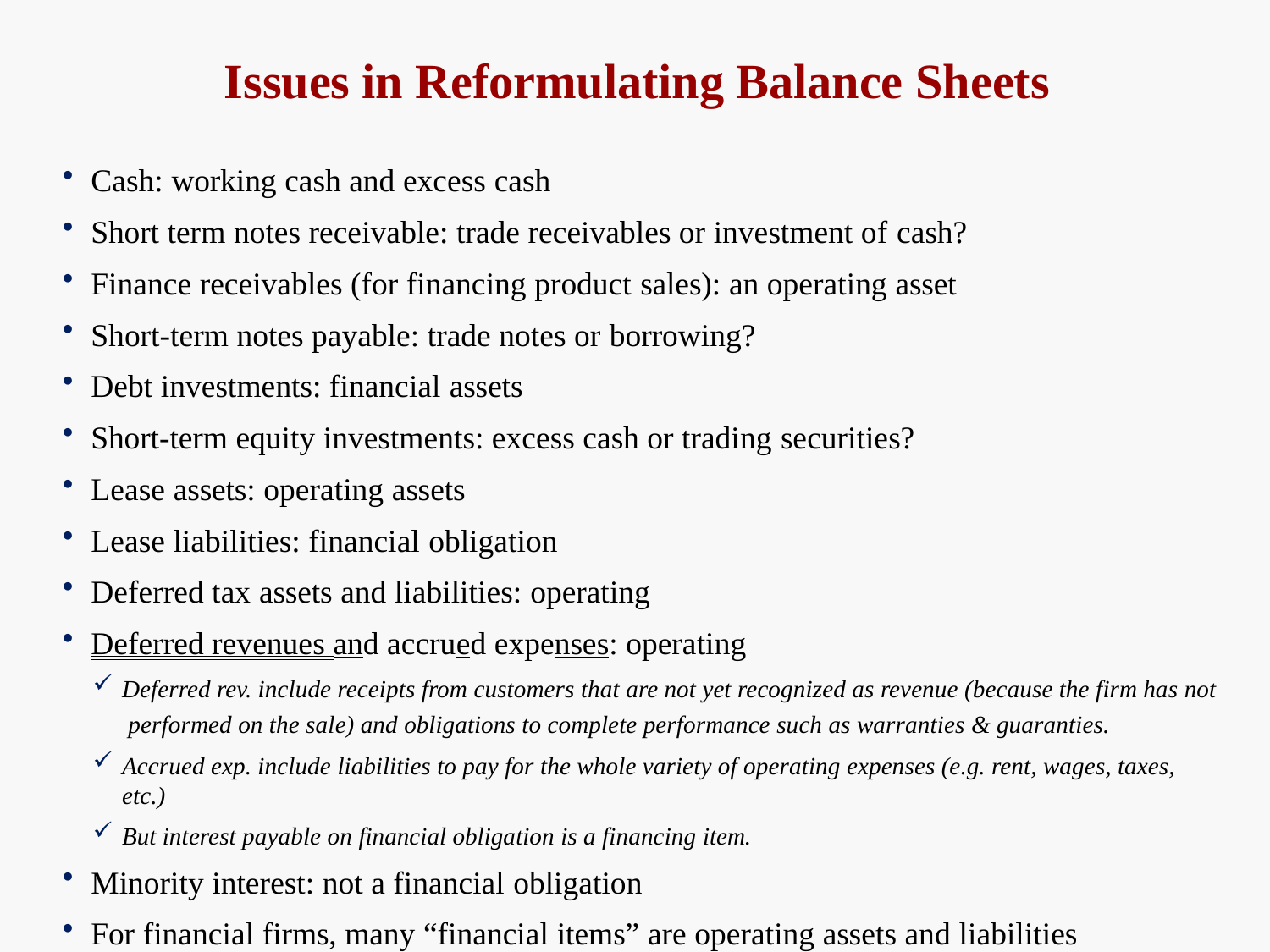

# Issues in Reformulating Balance Sheets
Cash: working cash and excess cash
Short term notes receivable: trade receivables or investment of cash?
Finance receivables (for financing product sales): an operating asset
Short-term notes payable: trade notes or borrowing?
Debt investments: financial assets
Short-term equity investments: excess cash or trading securities?
Lease assets: operating assets
Lease liabilities: financial obligation
Deferred tax assets and liabilities: operating
Deferred revenues and accrued expenses: operating
Deferred rev. include receipts from customers that are not yet recognized as revenue (because the firm has not  performed on the sale) and obligations to complete performance such as warranties & guaranties.
Accrued exp. include liabilities to pay for the whole variety of operating expenses (e.g. rent, wages, taxes, etc.)
But interest payable on financial obligation is a financing item.
Minority interest: not a financial obligation
For financial firms, many “financial items” are operating assets and liabilities